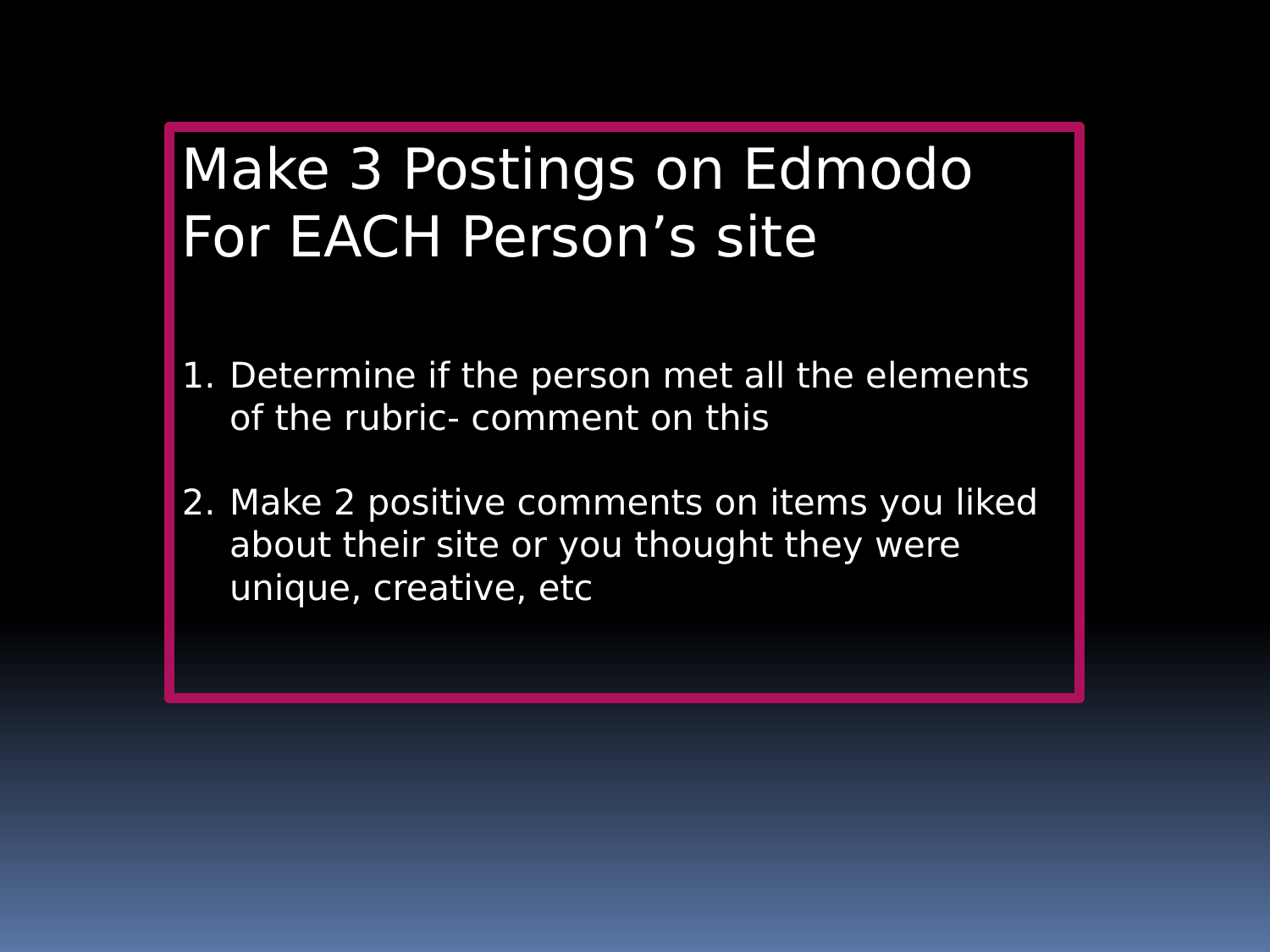

Make 3 Postings on Edmodo
For EACH Person’s site

Determine if the person met all the elements of the rubric- comment on this

Make 2 positive comments on items you liked about their site or you thought they were unique, creative, etc